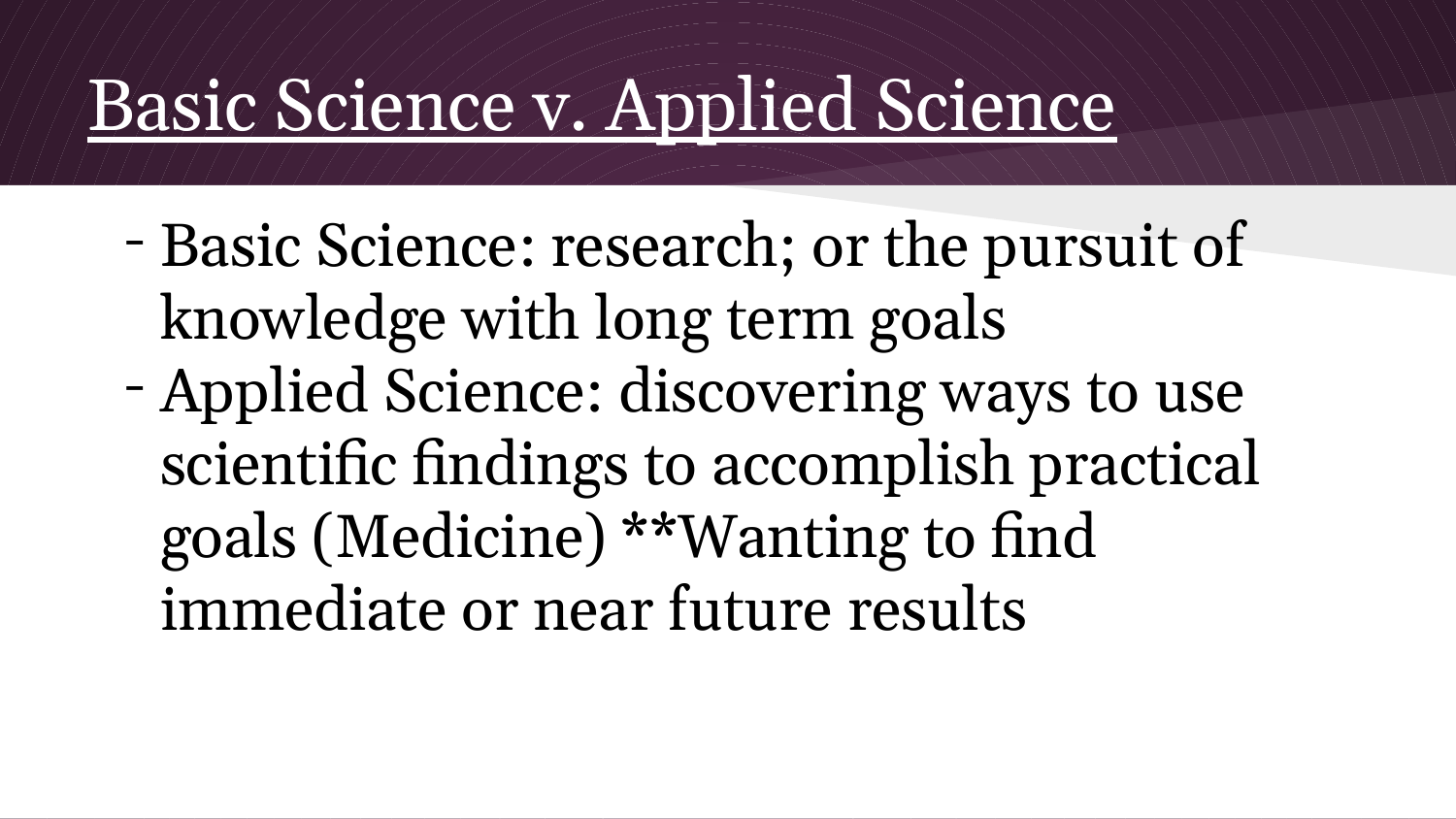

# Basic Science v. Applied Science
Basic Science: research; or the pursuit of knowledge with long term goals
Applied Science: discovering ways to use scientific findings to accomplish practical goals (Medicine) **Wanting to find immediate or near future results